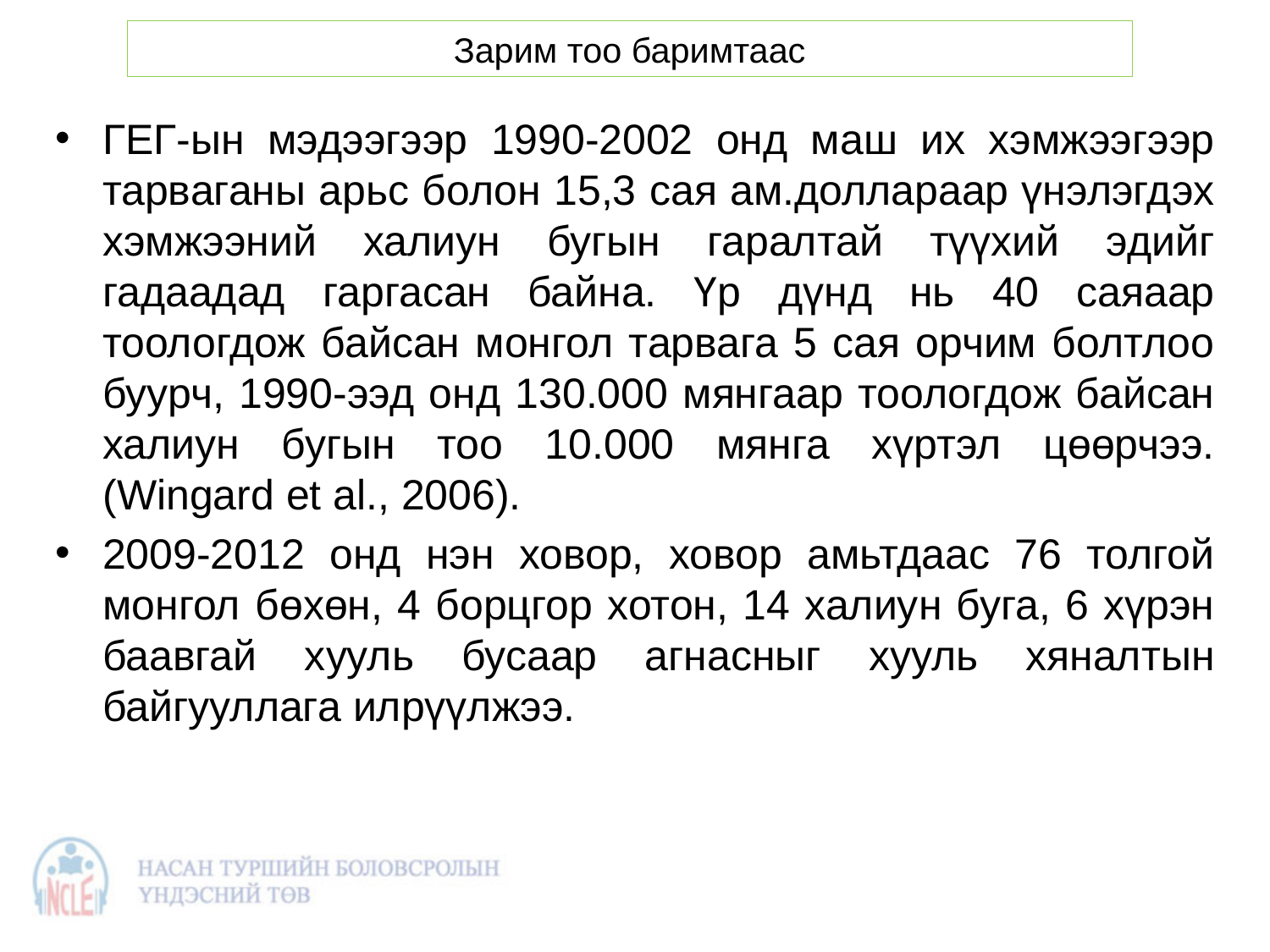

# Зарим тоо баримтаас
ГЕГ-ын мэдээгээр 1990-2002 онд маш их хэмжээгээр тарваганы арьс болон 15,3 сая ам.доллараар үнэлэгдэх хэмжээний халиун бугын гаралтай түүхий эдийг гадаадад гаргасан байна. Үр дүнд нь 40 саяаар тоологдож байсан монгол тарвага 5 сая орчим болтлоо буурч, 1990-ээд онд 130.000 мянгаар тоологдож байсан халиун бугын тоо 10.000 мянга хүртэл цөөрчээ. (Wingard et al., 2006).
2009-2012 онд нэн ховор, ховор амьтдаас 76 толгой монгол бөхөн, 4 борцгор хотон, 14 халиун буга, 6 хүрэн баавгай хууль бусаар агнасныг хууль хяналтын байгууллага илрүүлжээ.